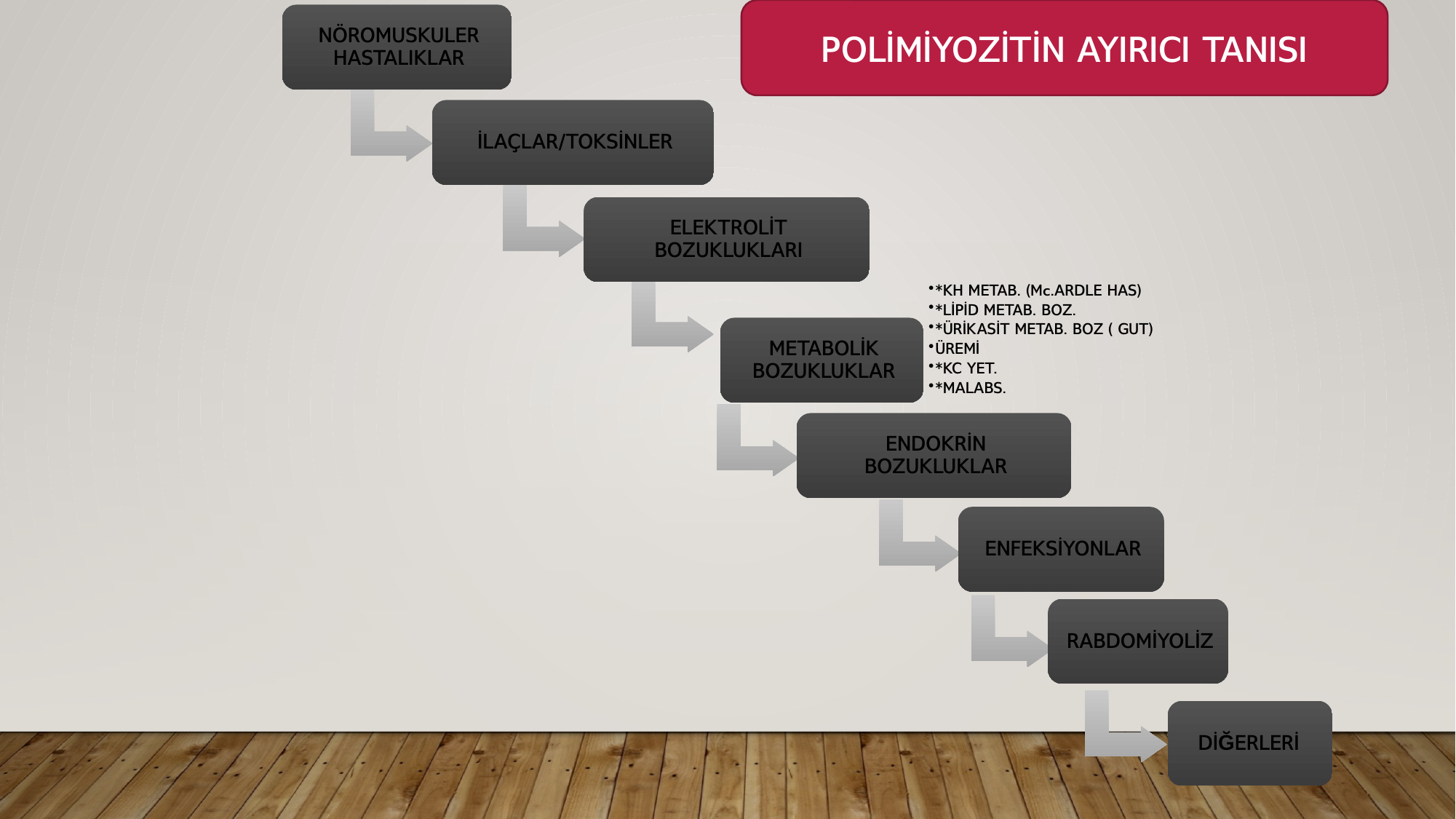

NÖROMUSKULER HASTALIKLAR
İLAÇLAR/TOKSİNLER
ELEKTROLİT BOZUKLUKLARI
METABOLİK BOZUKLUKLAR
*KH METAB. (Mc.ARDLE HAS)
*LİPİD METAB. BOZ.
*ÜRİKASİT METAB. BOZ ( GUT)
ÜREMİ
*KC YET.
*MALABS.
ENDOKRİN BOZUKLUKLAR
ENFEKSİYONLAR
RABDOMİYOLİZ
DİĞERLERİ
POLİMİYOZİTİN AYIRICI TANISI